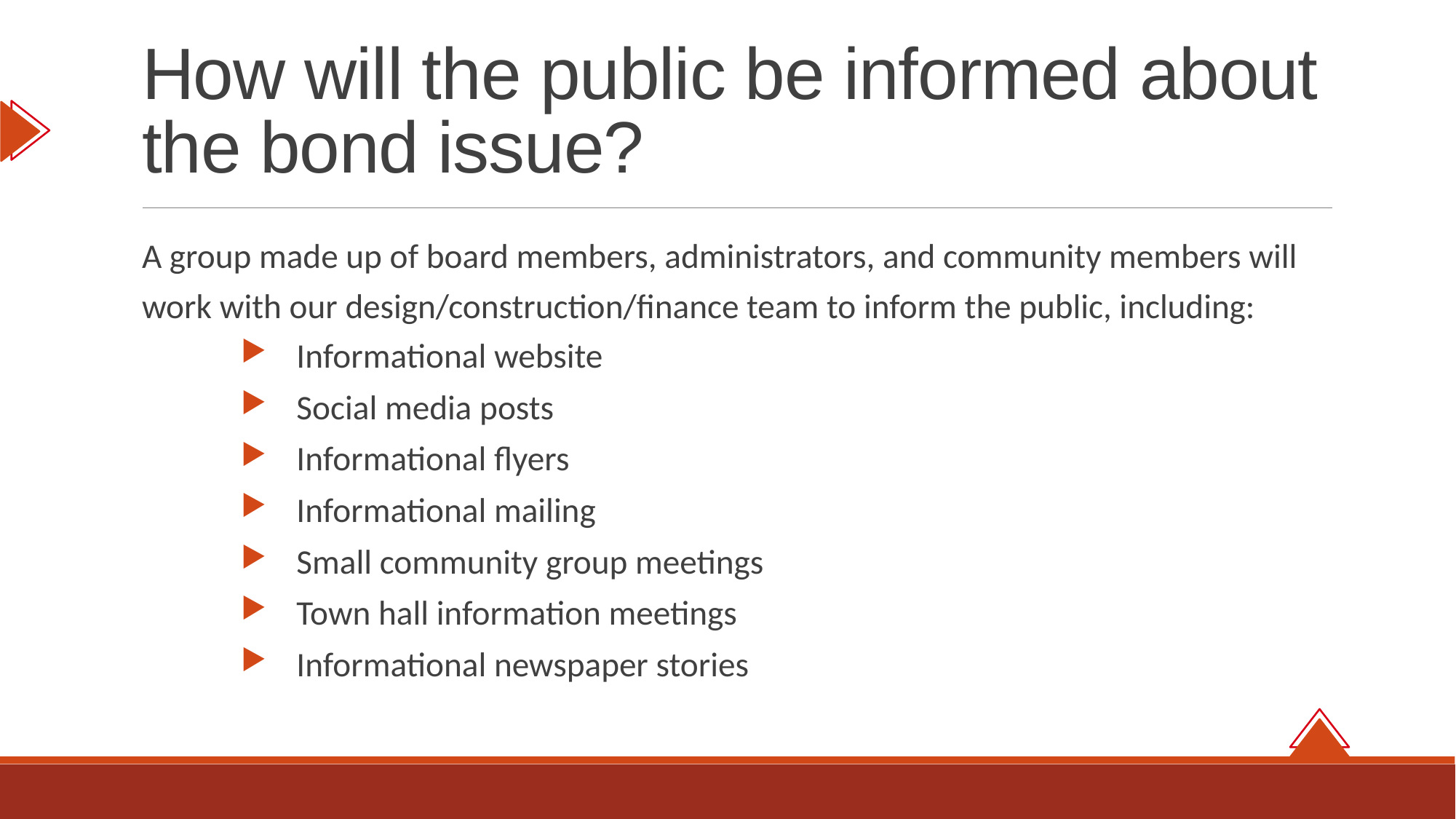

# How will the public be informed about the bond issue?
A group made up of board members, administrators, and community members will work with our design/construction/finance team to inform the public, including:
Informational website
Social media posts
Informational flyers
Informational mailing
Small community group meetings
Town hall information meetings
Informational newspaper stories